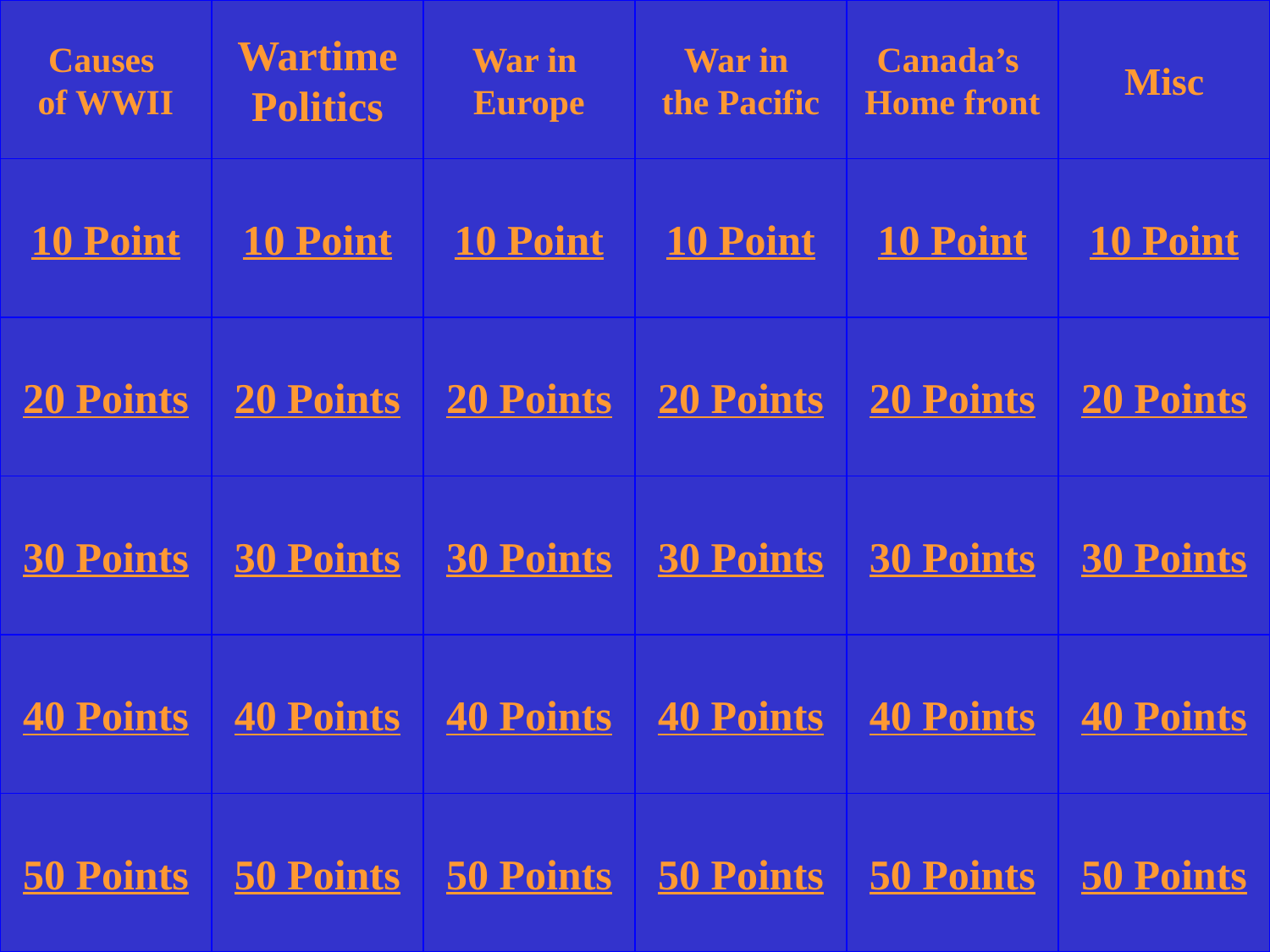

Causes
of WWII
Wartime
Politics
War in
Europe
War in
the Pacific
Canada’s
Home front
Misc
10 Point
10 Point
10 Point
10 Point
10 Point
10 Point
20 Points
20 Points
20 Points
20 Points
20 Points
20 Points
30 Points
30 Points
30 Points
30 Points
30 Points
30 Points
40 Points
40 Points
40 Points
40 Points
40 Points
40 Points
50 Points
50 Points
50 Points
50 Points
50 Points
50 Points